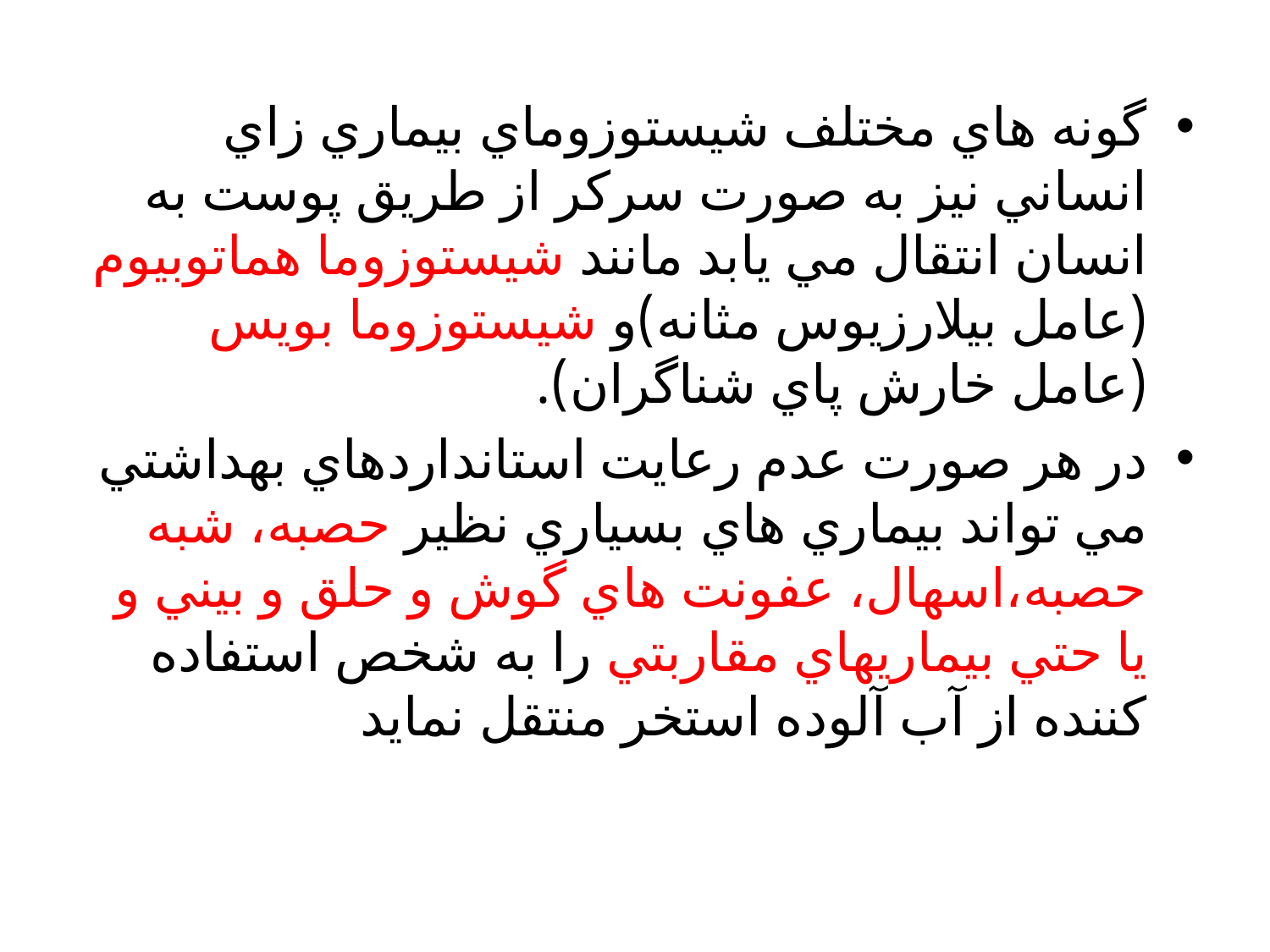

گونه هاي مختلف شيستوزوماي بيماري زاي انساني نيز به صورت سركر از طريق پوست به انسان انتقال مي يابد مانند شيستوزوما هماتوبيوم (عامل بيلارزيوس مثانه)و شيستوزوما بويس (عامل خارش پاي شناگران).
در هر صورت عدم رعايت استانداردهاي بهداشتي مي تواند بيماري هاي بسياري نظير حصبه، شبه حصبه،اسهال، عفونت هاي گوش و حلق و بيني و يا حتي بيماريهاي مقاربتي را به شخص استفاده كننده از آب آلوده استخر منتقل نمايد